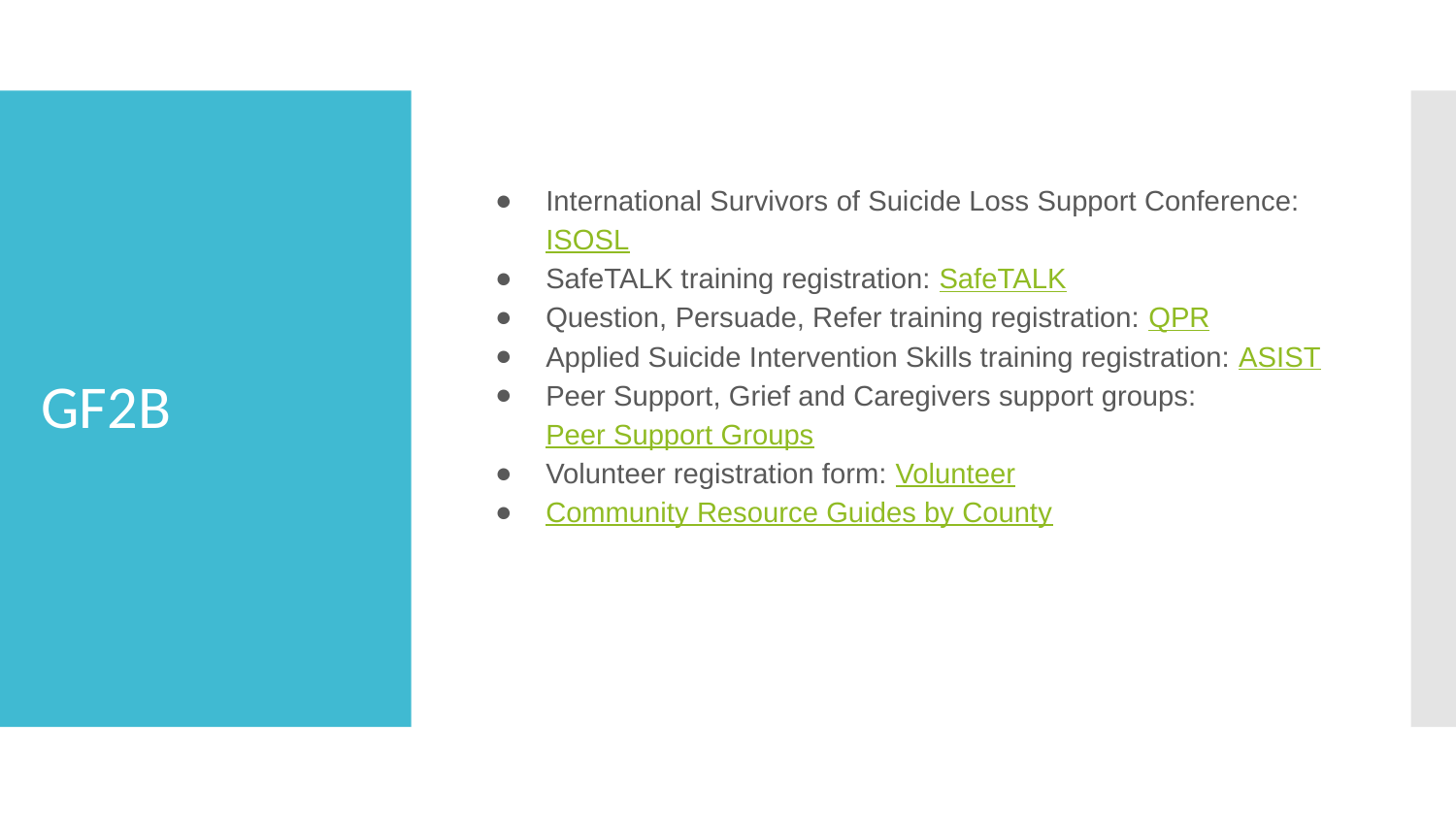

International Survivors of Suicide Loss Support Conference: ISOSL
SafeTALK training registration: SafeTALK
Question, Persuade, Refer training registration: QPR
Applied Suicide Intervention Skills training registration: ASIST
Peer Support, Grief and Caregivers support groups: Peer Support Groups
Volunteer registration form: Volunteer
Community Resource Guides by County

# GF2B